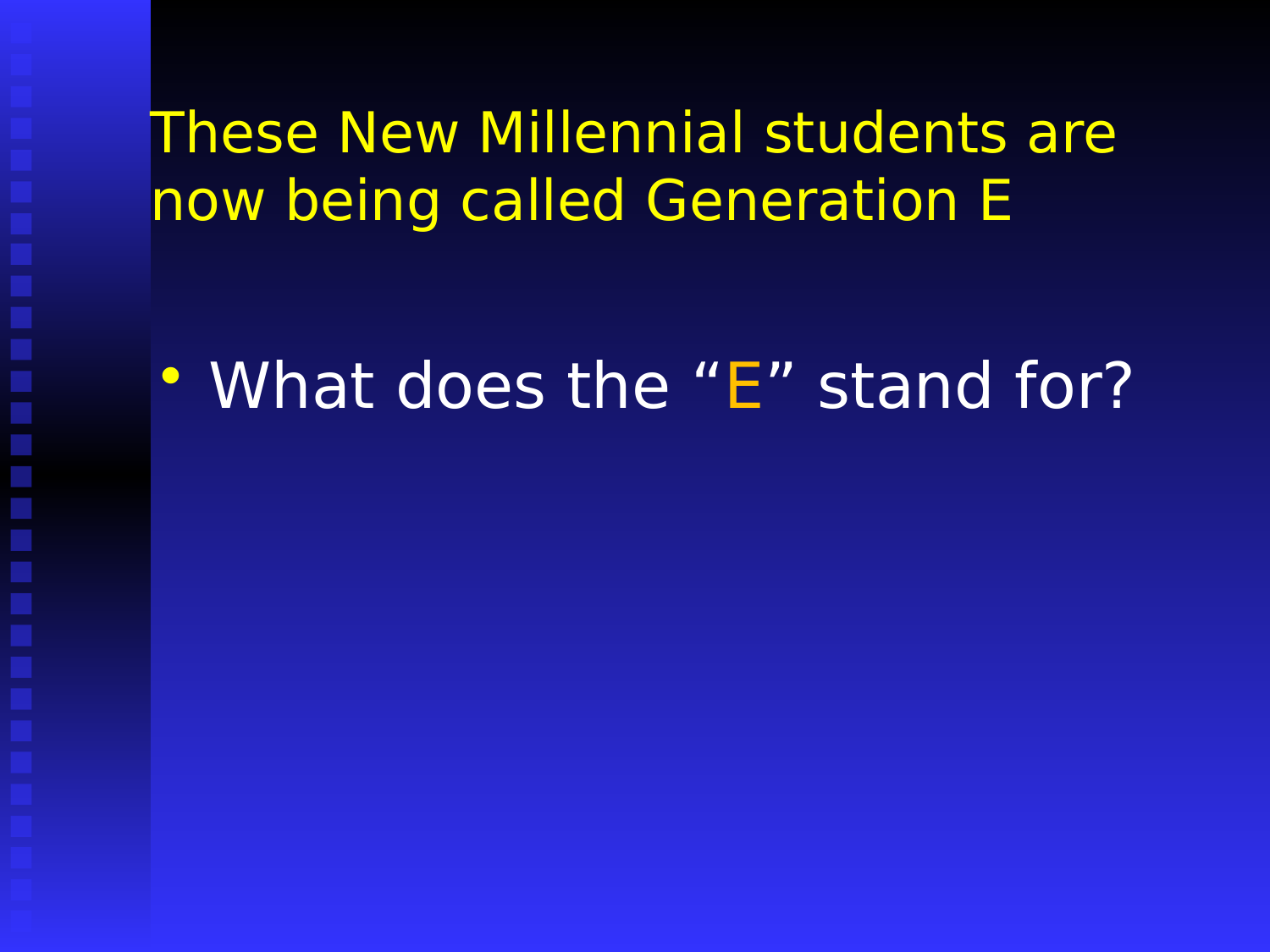

# These New Millennial students are now being called Generation E
What does the “E” stand for?